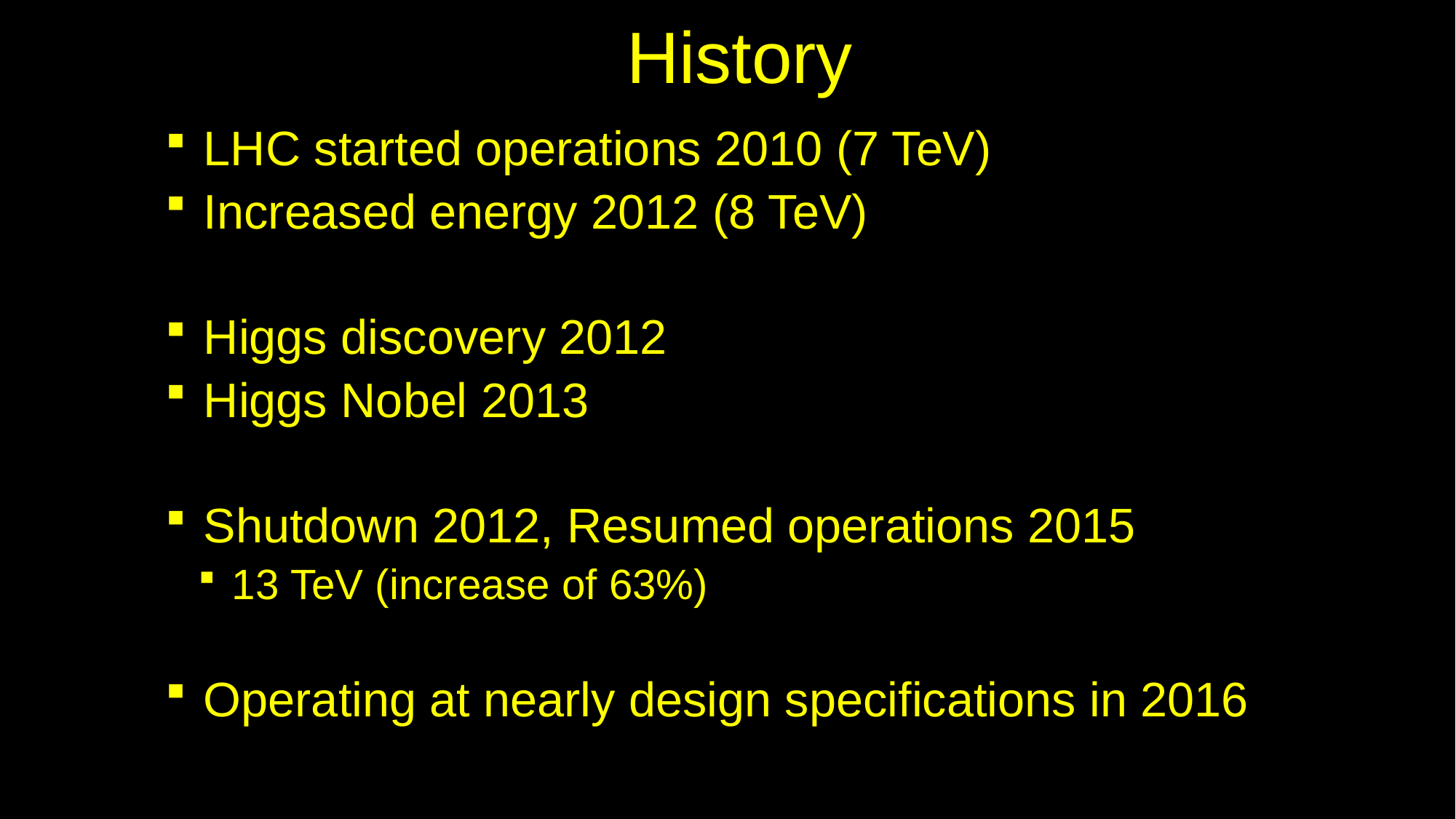

# History
LHC started operations 2010 (7 TeV)
Increased energy 2012 (8 TeV)

Higgs discovery 2012
Higgs Nobel 2013

Shutdown 2012, Resumed operations 2015
13 TeV (increase of 63%)

Operating at nearly design specifications in 2016